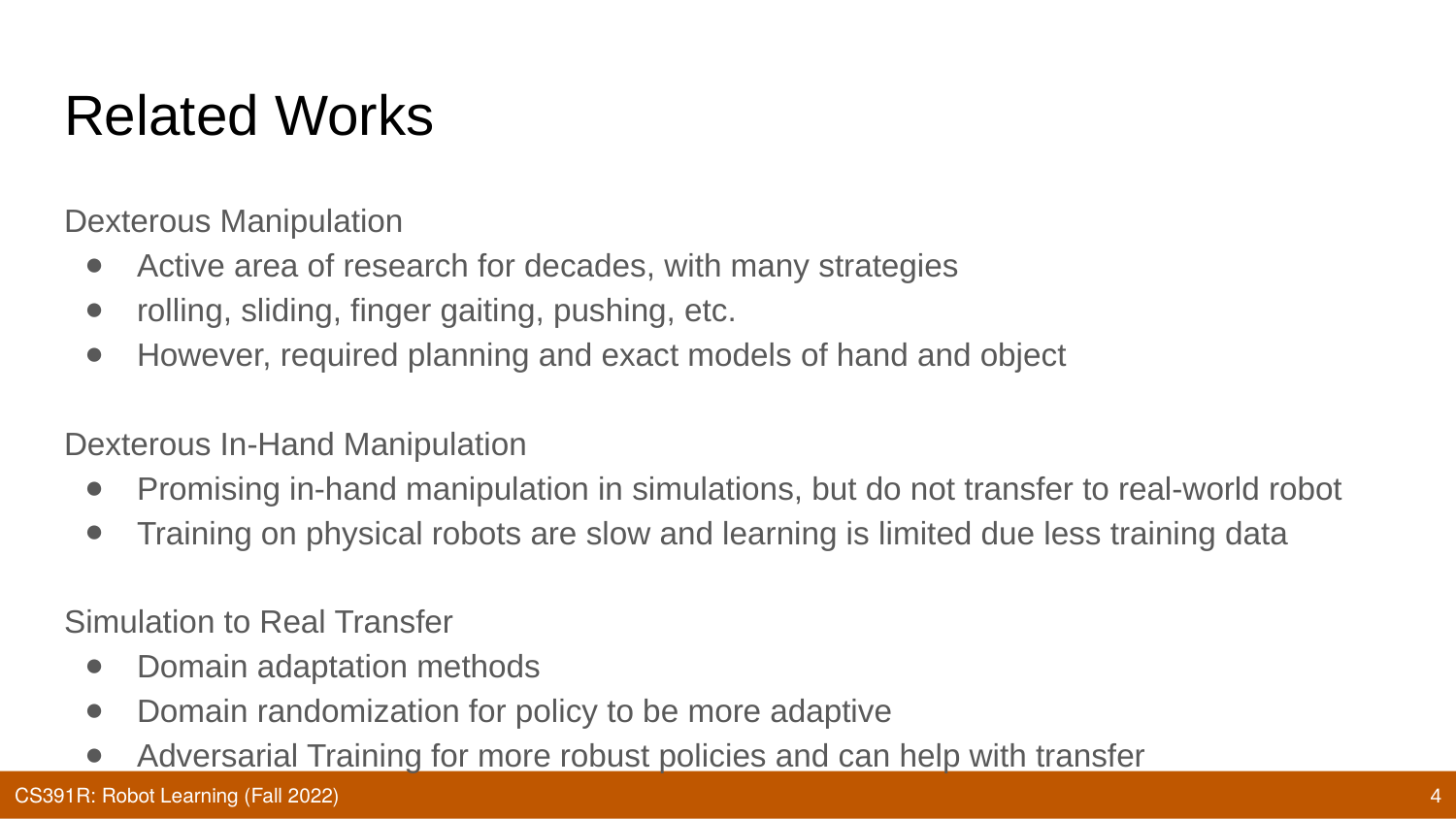

# Related Works
Dexterous Manipulation
Active area of research for decades, with many strategies
rolling, sliding, finger gaiting, pushing, etc.
However, required planning and exact models of hand and object

Dexterous In-Hand Manipulation
Promising in-hand manipulation in simulations, but do not transfer to real-world robot
Training on physical robots are slow and learning is limited due less training data

Simulation to Real Transfer
Domain adaptation methods
Domain randomization for policy to be more adaptive
Adversarial Training for more robust policies and can help with transfer
4